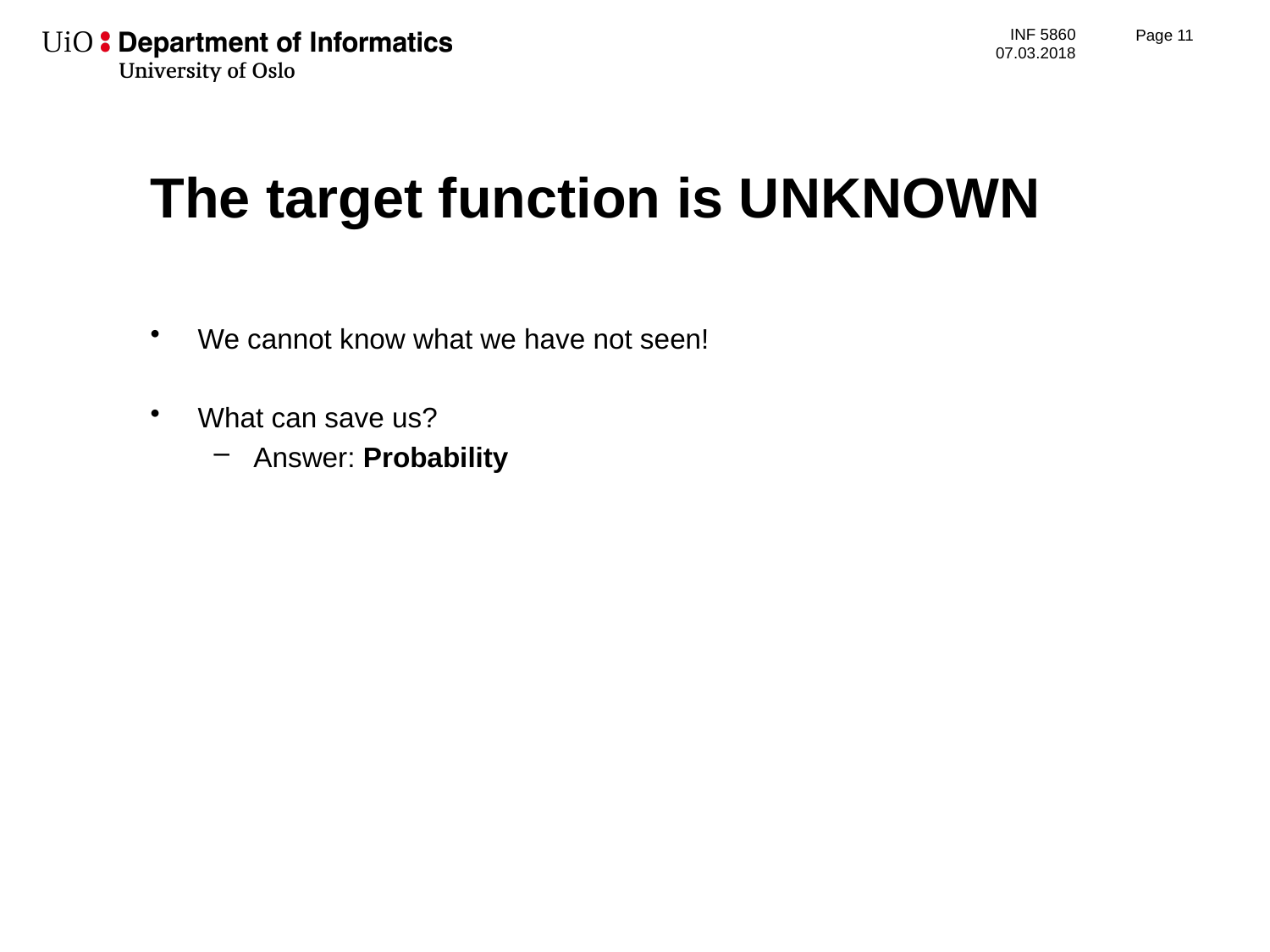

Page 11
# The target function is UNKNOWN

We cannot know what we have not seen!

What can save us?
Answer: Probability